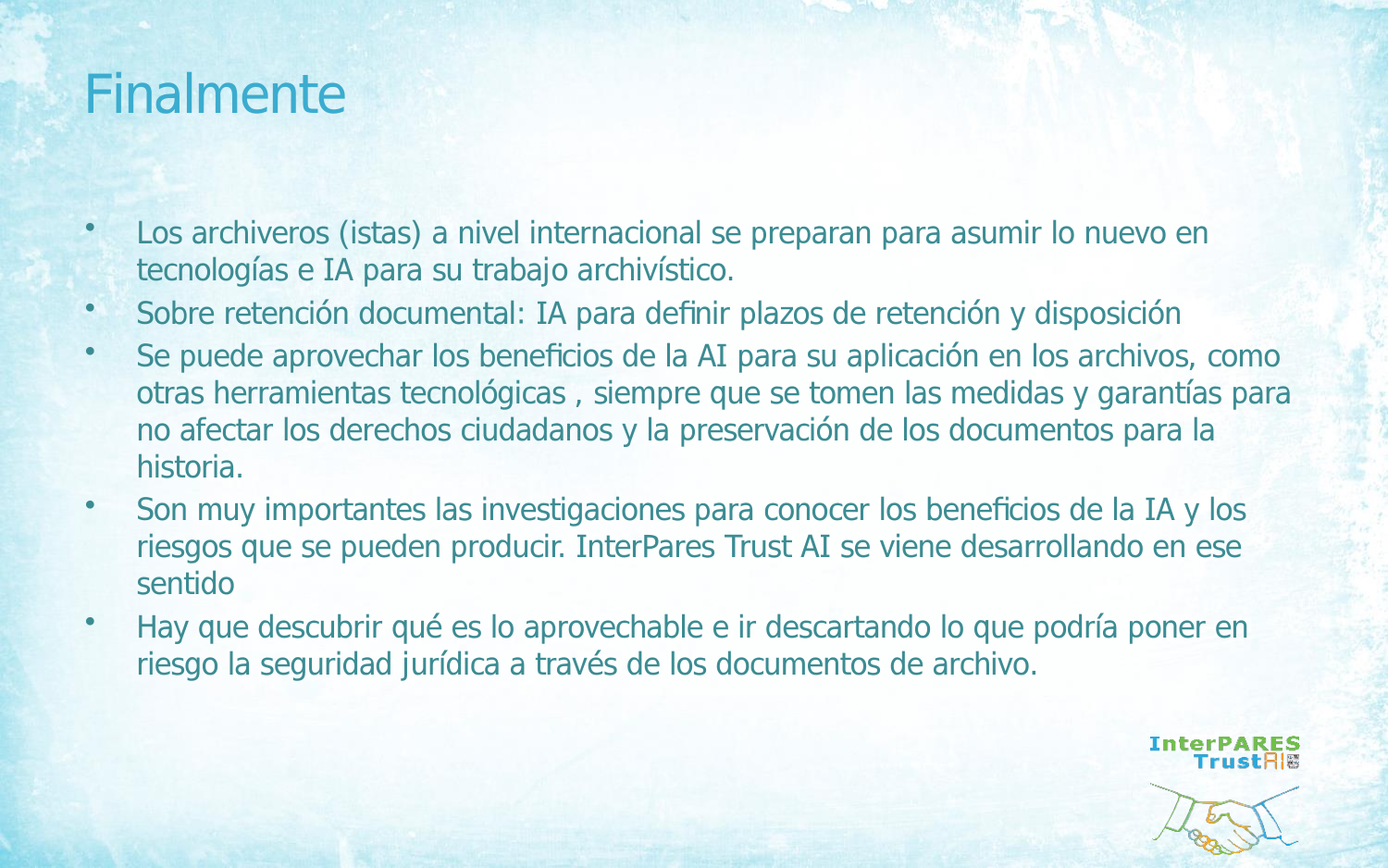

# Finalmente
Los archiveros (istas) a nivel internacional se preparan para asumir lo nuevo en tecnologías e IA para su trabajo archivístico.
Sobre retención documental: IA para definir plazos de retención y disposición
Se puede aprovechar los beneficios de la AI para su aplicación en los archivos, como otras herramientas tecnológicas , siempre que se tomen las medidas y garantías para no afectar los derechos ciudadanos y la preservación de los documentos para la historia.
Son muy importantes las investigaciones para conocer los beneficios de la IA y los riesgos que se pueden producir. InterPares Trust AI se viene desarrollando en ese sentido
Hay que descubrir qué es lo aprovechable e ir descartando lo que podría poner en riesgo la seguridad jurídica a través de los documentos de archivo.